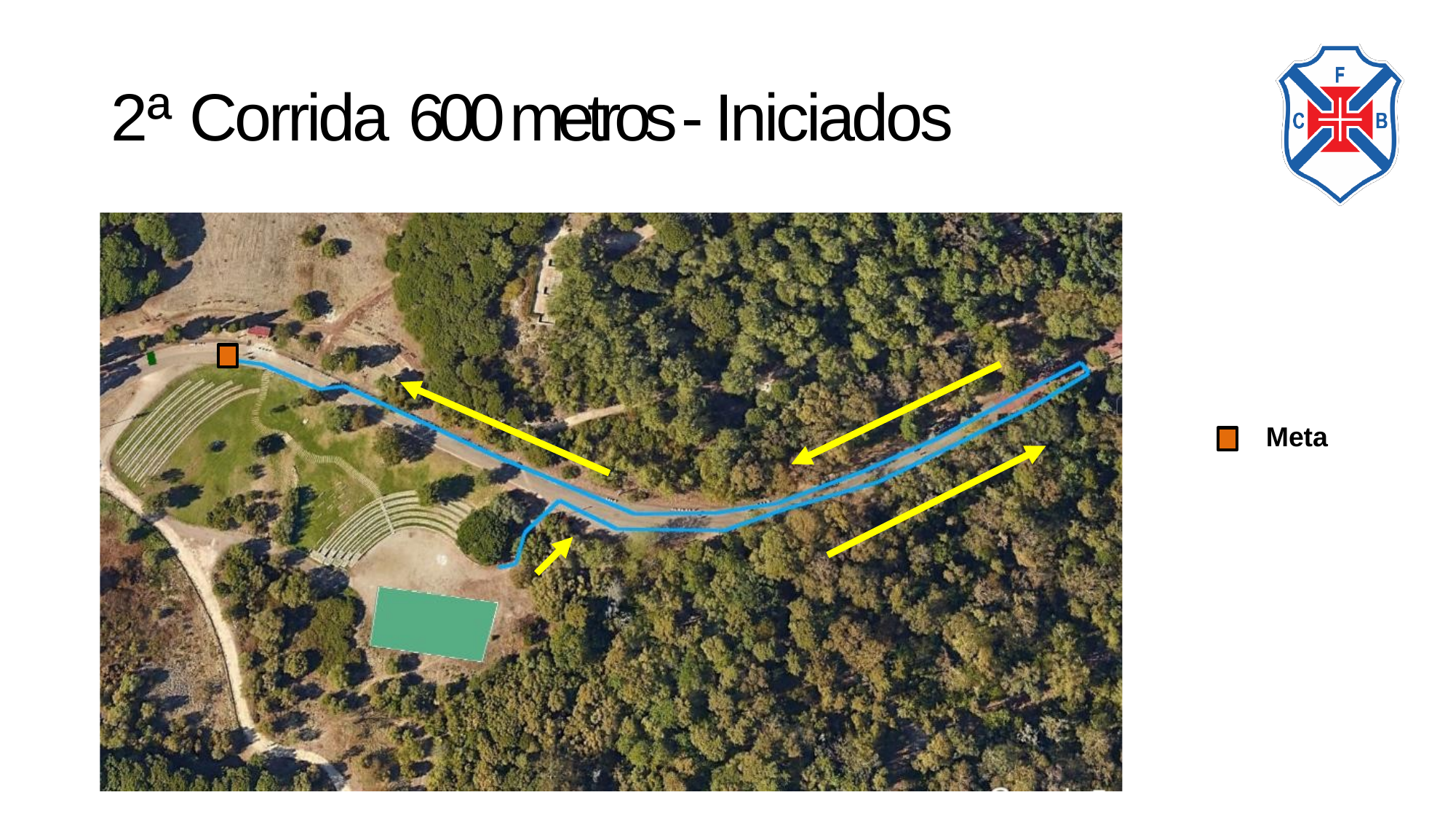

# 2ª Corrida 600 metros - Iniciados

Meta